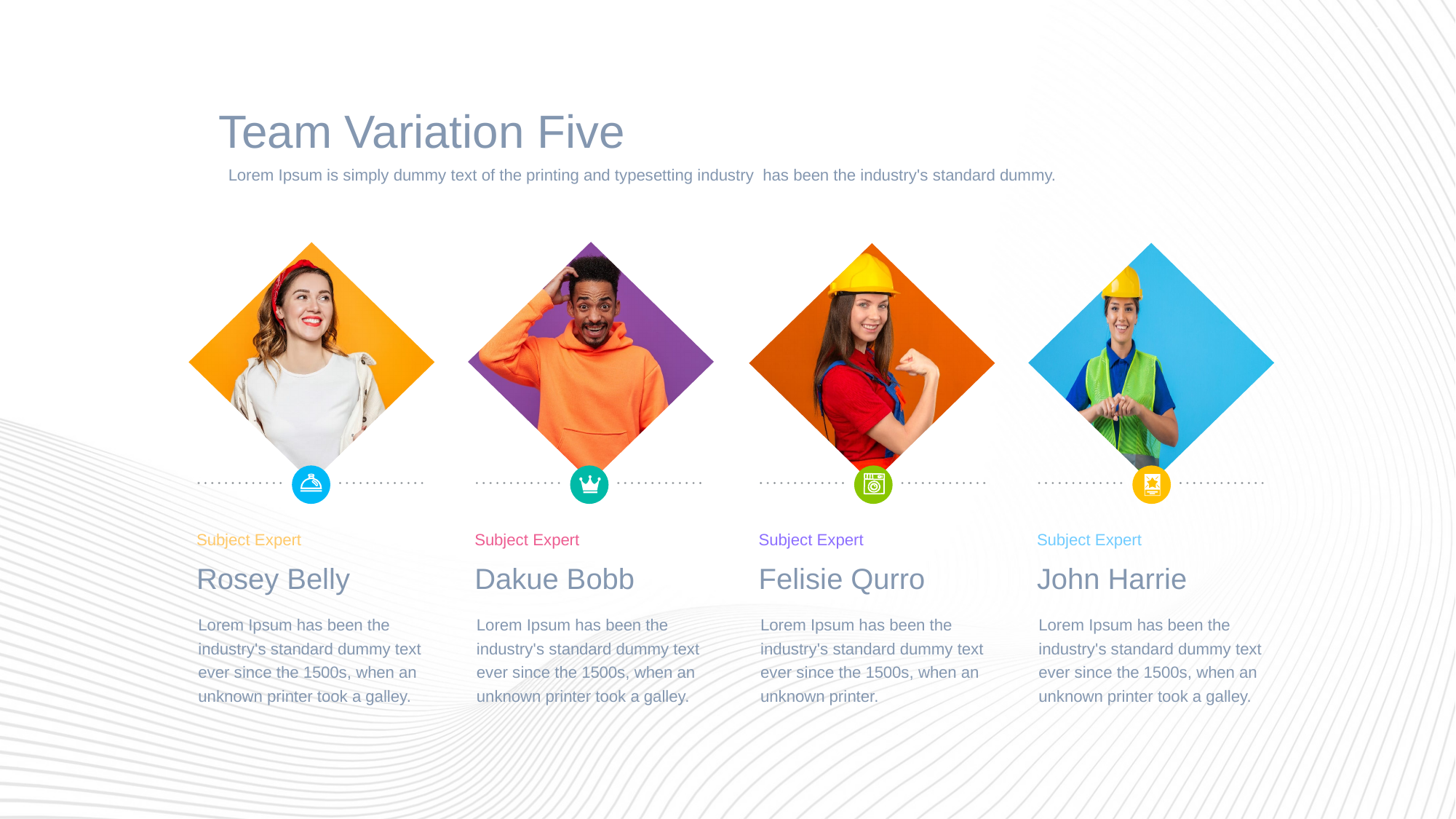

19
Team Variation Five
Lorem Ipsum is simply dummy text of the printing and typesetting industry  has been the industry's standard dummy.

Subject Expert
Rosey Belly
Lorem Ipsum has been the industry's standard dummy text ever since the 1500s, when an unknown printer took a galley.
Subject Expert
Dakue Bobb
Lorem Ipsum has been the industry's standard dummy text ever since the 1500s, when an unknown printer took a galley.
Subject Expert
Felisie Qurro
Lorem Ipsum has been the industry's standard dummy text ever since the 1500s, when an unknown printer.
Subject Expert
John Harrie
Lorem Ipsum has been the industry's standard dummy text ever since the 1500s, when an unknown printer took a galley.